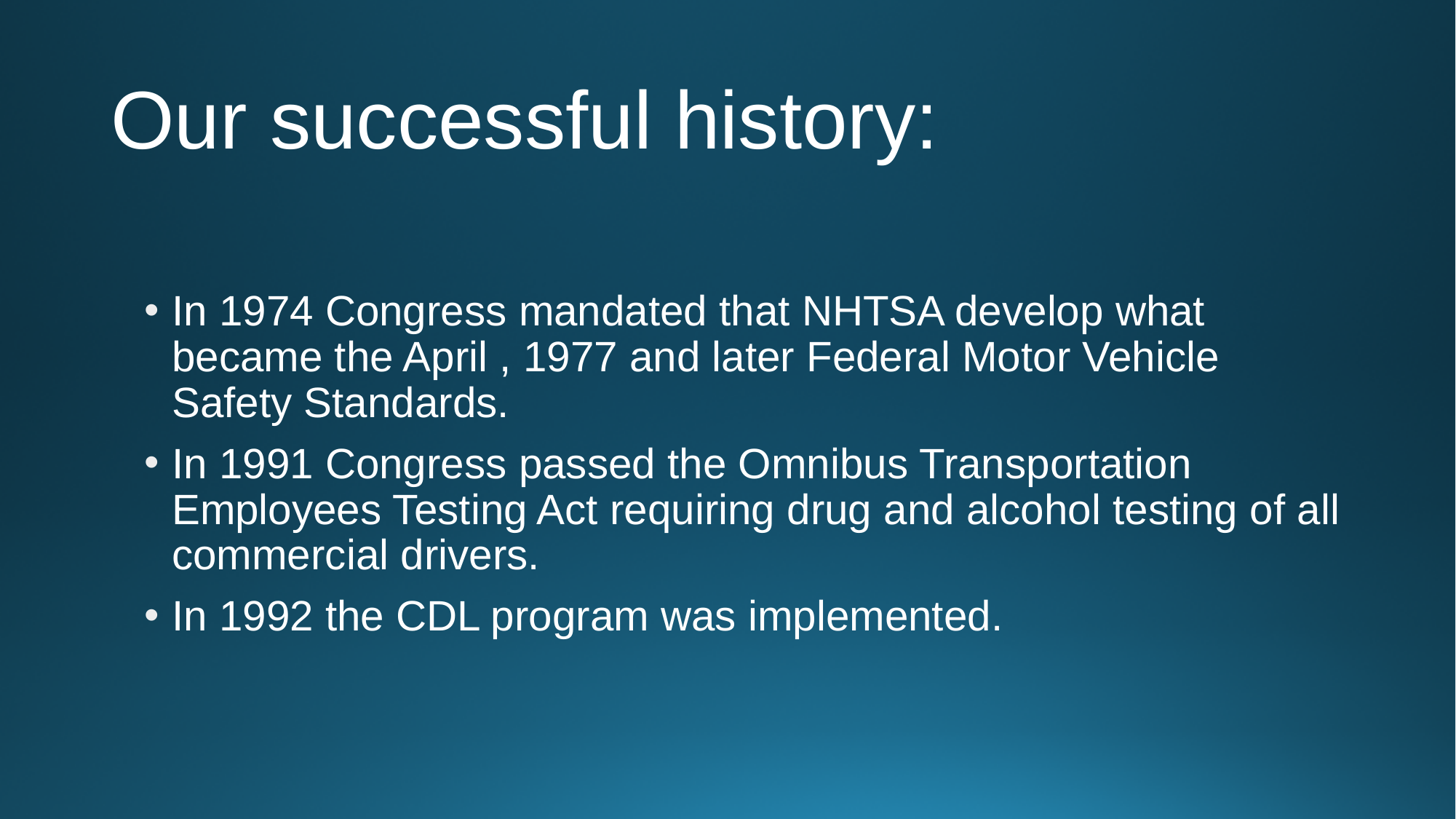

# Our successful history:

In 1974 Congress mandated that NHTSA develop what became the April , 1977 and later Federal Motor Vehicle Safety Standards.
In 1991 Congress passed the Omnibus Transportation Employees Testing Act requiring drug and alcohol testing of all commercial drivers.
In 1992 the CDL program was implemented.